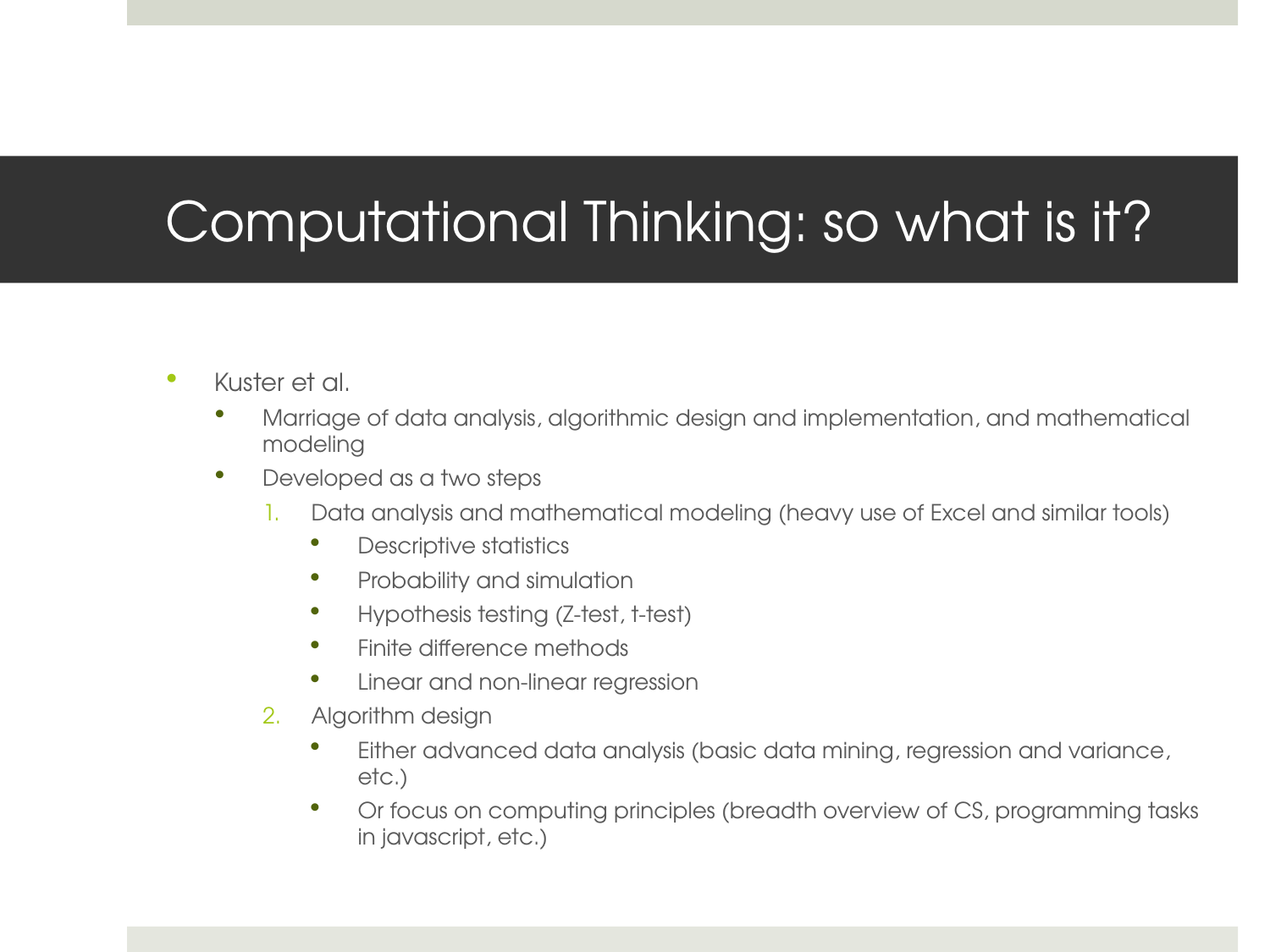

# Computational Thinking: so what is it?
Kuster et al.
Marriage of data analysis, algorithmic design and implementation, and mathematical modeling
Developed as a two steps
Data analysis and mathematical modeling (heavy use of Excel and similar tools)
Descriptive statistics
Probability and simulation
Hypothesis testing (Z-test, t-test)
Finite difference methods
Linear and non-linear regression
Algorithm design
Either advanced data analysis (basic data mining, regression and variance, etc.)
Or focus on computing principles (breadth overview of CS, programming tasks in javascript, etc.)